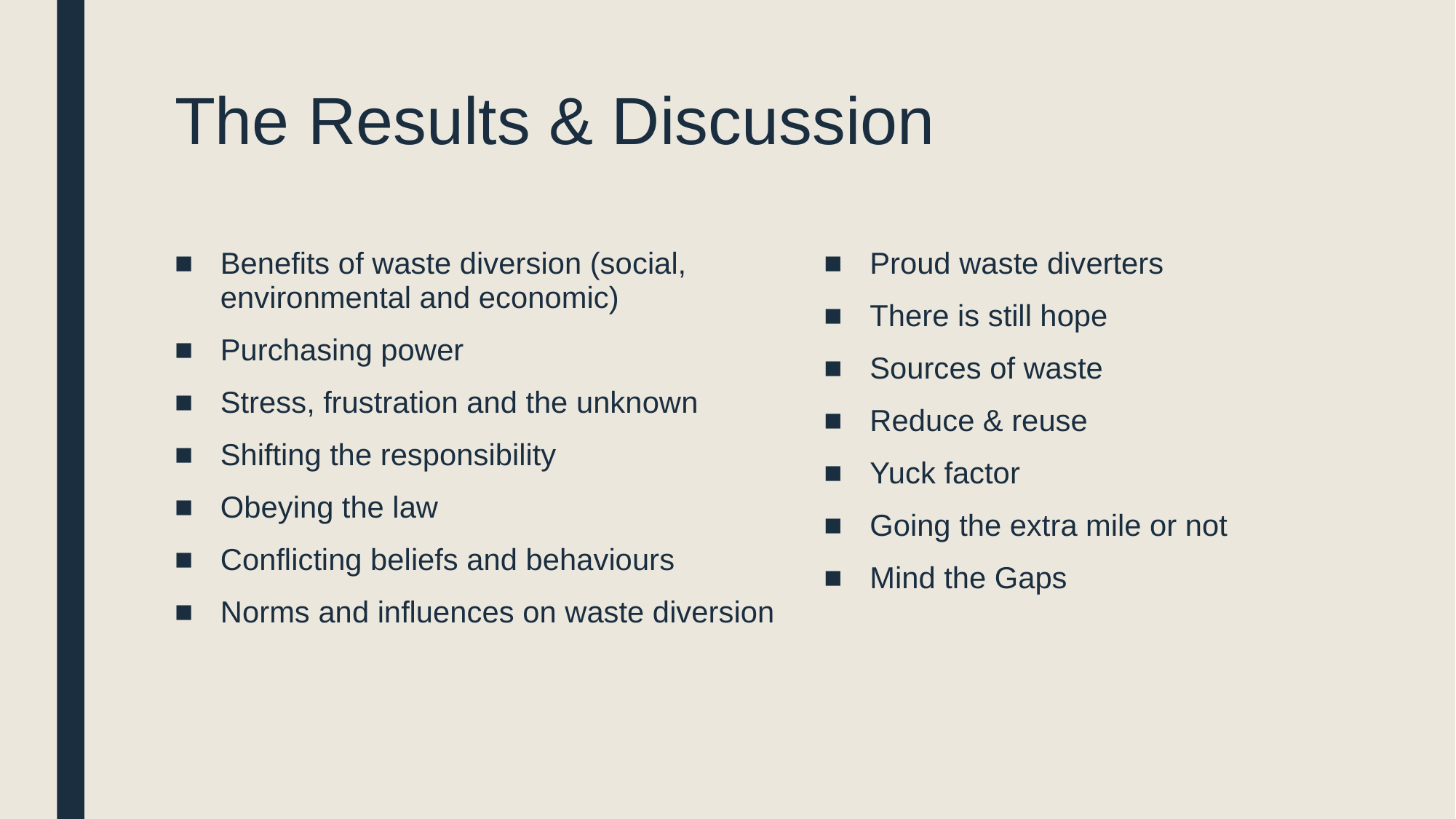

# The Results & Discussion
Benefits of waste diversion (social, environmental and economic)
Purchasing power
Stress, frustration and the unknown
Shifting the responsibility
Obeying the law
Conflicting beliefs and behaviours
Norms and influences on waste diversion

Proud waste diverters
There is still hope
Sources of waste
Reduce & reuse
Yuck factor
Going the extra mile or not
Mind the Gaps